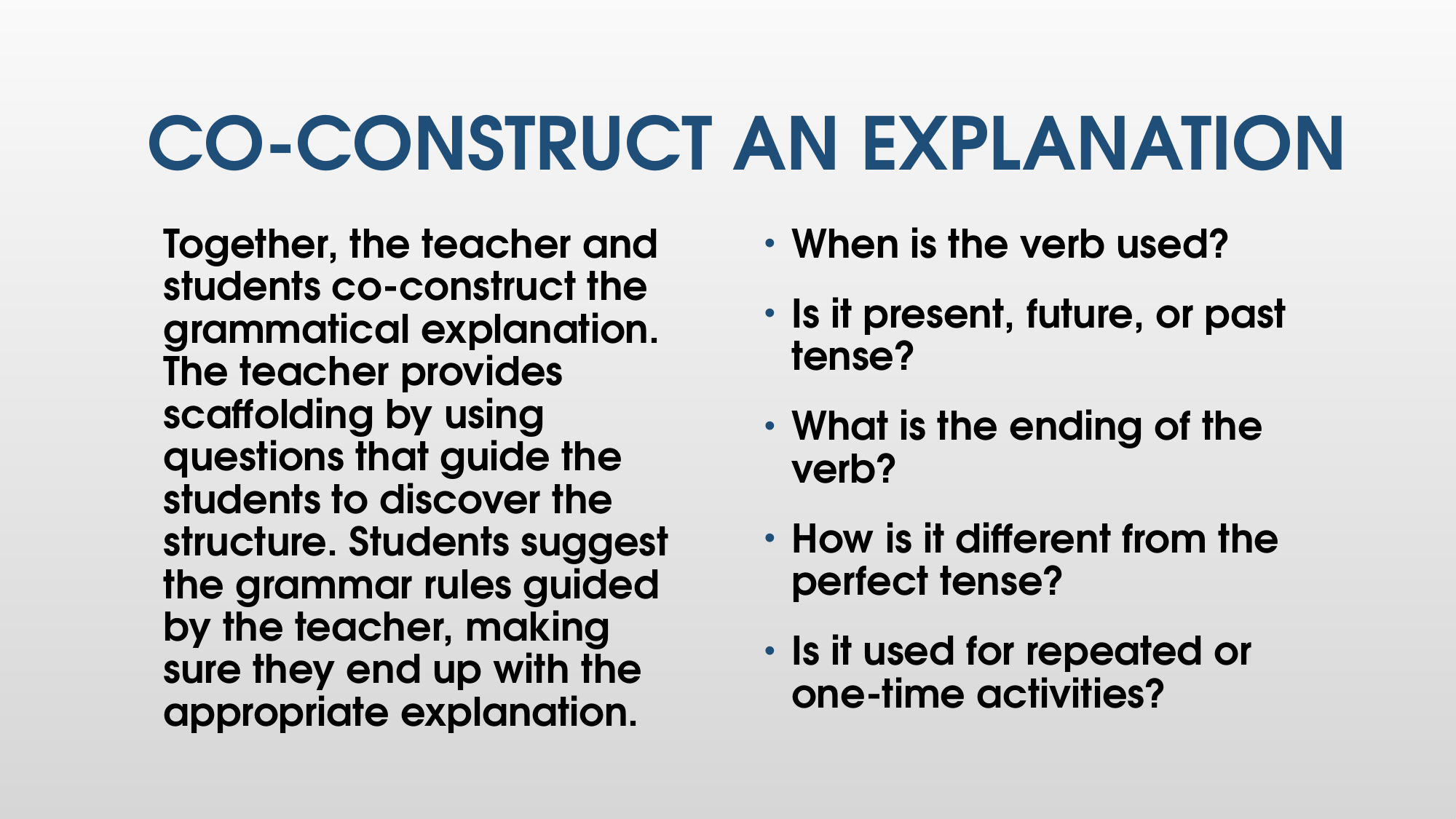

# CO-CONSTRUCT AN EXPLANATION
Together, the teacher and students co-construct the grammatical explanation. The teacher provides scaffolding by using questions that guide the students to discover the structure. Students suggest the grammar rules guided by the teacher, making sure they end up with the appropriate explanation.
When is the verb used?
Is it present, future, or past tense?
What is the ending of the verb?
How is it different from the perfect tense?
Is it used for repeated or one-time activities?